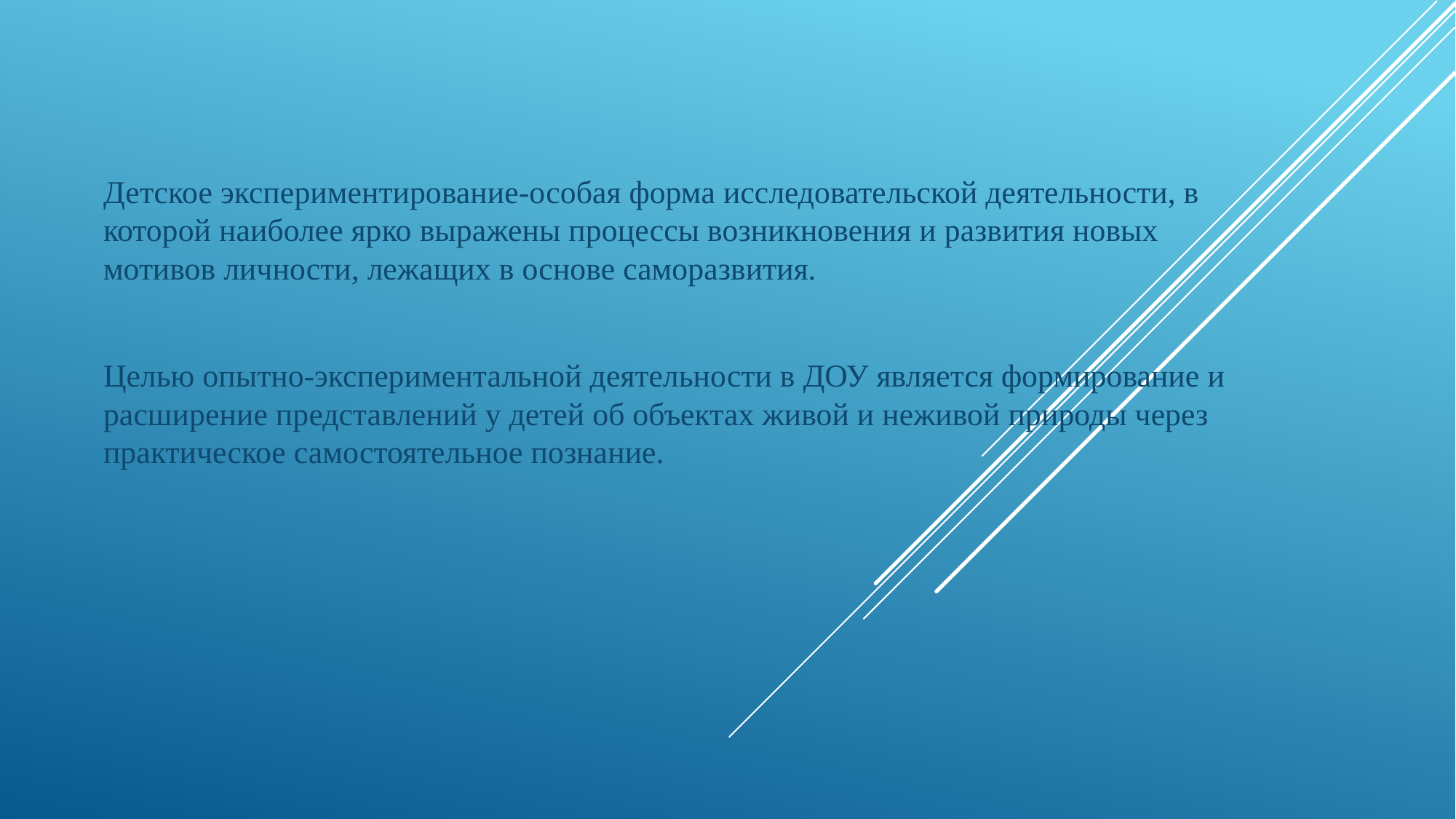

Детское экспериментирование-особая форма исследовательской деятельности, в которой наиболее ярко выражены процессы возникновения и развития новых мотивов личности, лежащих в основе саморазвития.

Целью опытно-экспериментальной деятельности в ДОУ является формирование и расширение представлений у детей об объектах живой и неживой природы через практическое самостоятельное познание.